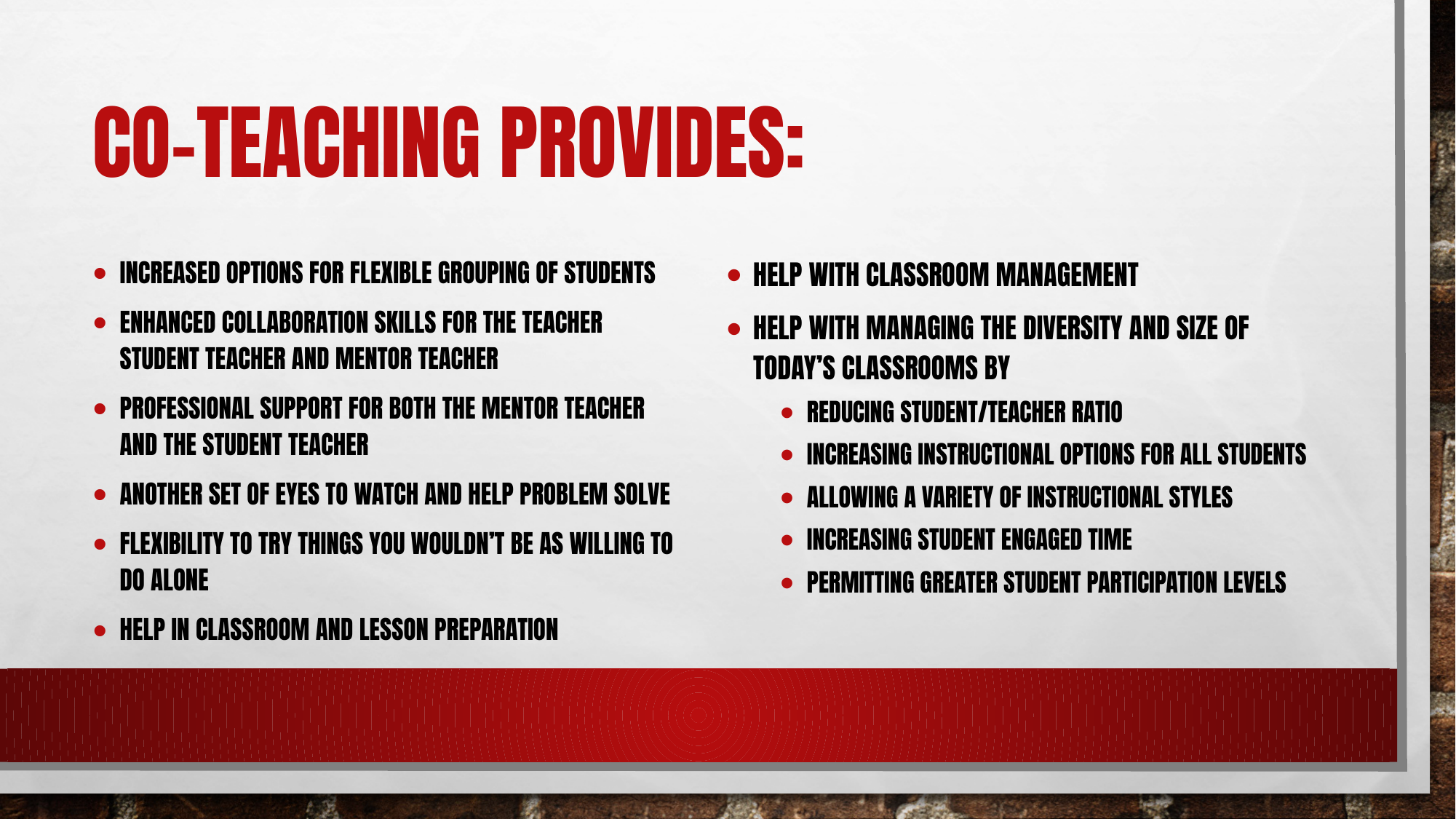

# Co-teaching provides:
Increased options for flexible grouping of students
Enhanced collaboration skills for the teacher student teacher and mentor teacher
Professional support for both the mentor teacher and the student teacher
Another set of eyes to watch and help problem solve
Flexibility to try things you wouldn’t be as willing to do alone
Help in classroom and lesson preparation
Help with classroom management
Help with managing the diversity and size of today’s classrooms by
Reducing student/teacher ratio
Increasing instructional options for all students
Allowing a variety of instructional styles
Increasing student engaged time
Permitting greater student participation levels